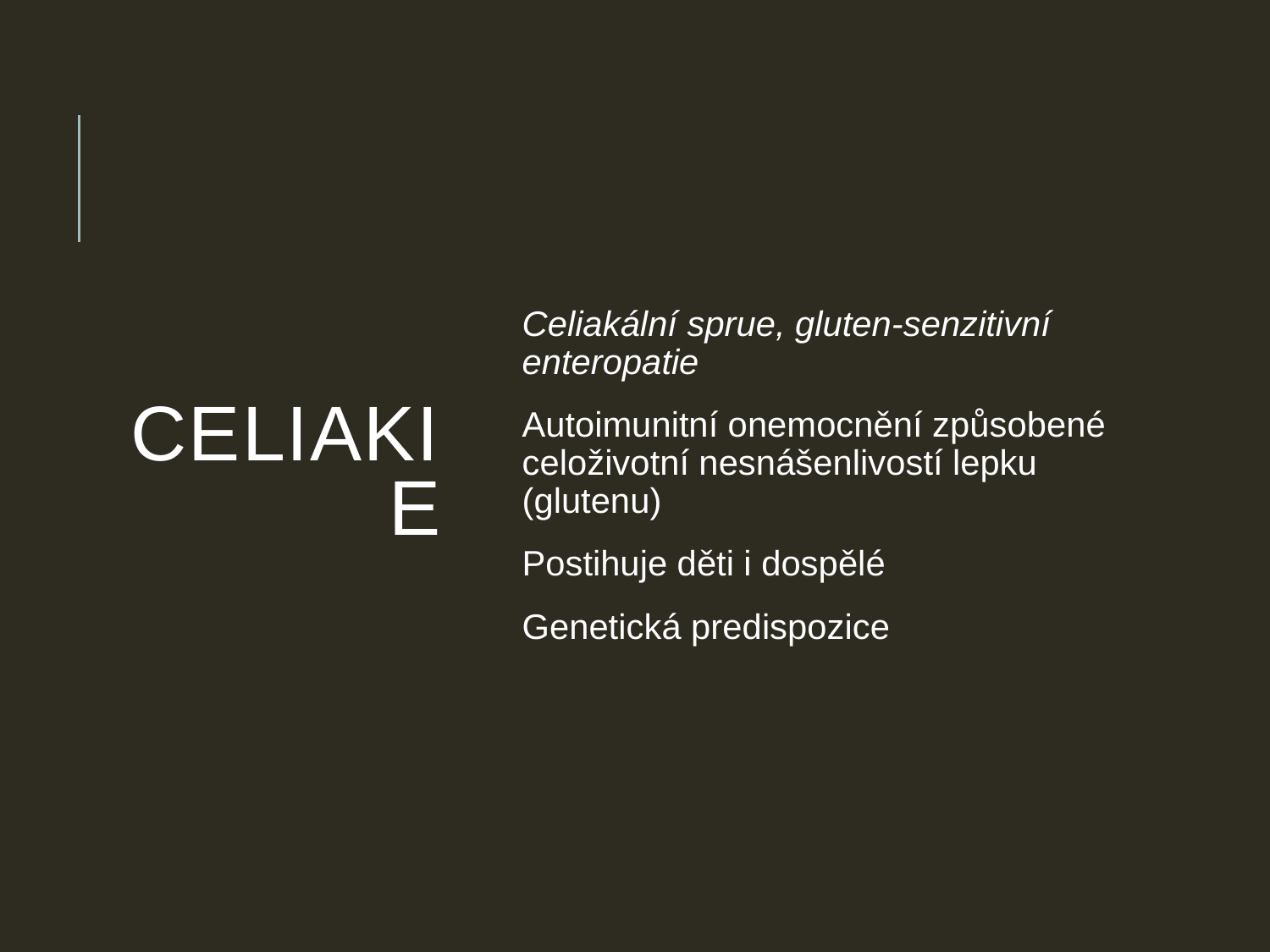

# Celiakie
Celiakální sprue, gluten-senzitivní enteropatie
Autoimunitní onemocnění způsobené celoživotní nesnášenlivostí lepku (glutenu)
Postihuje děti i dospělé
Genetická predispozice